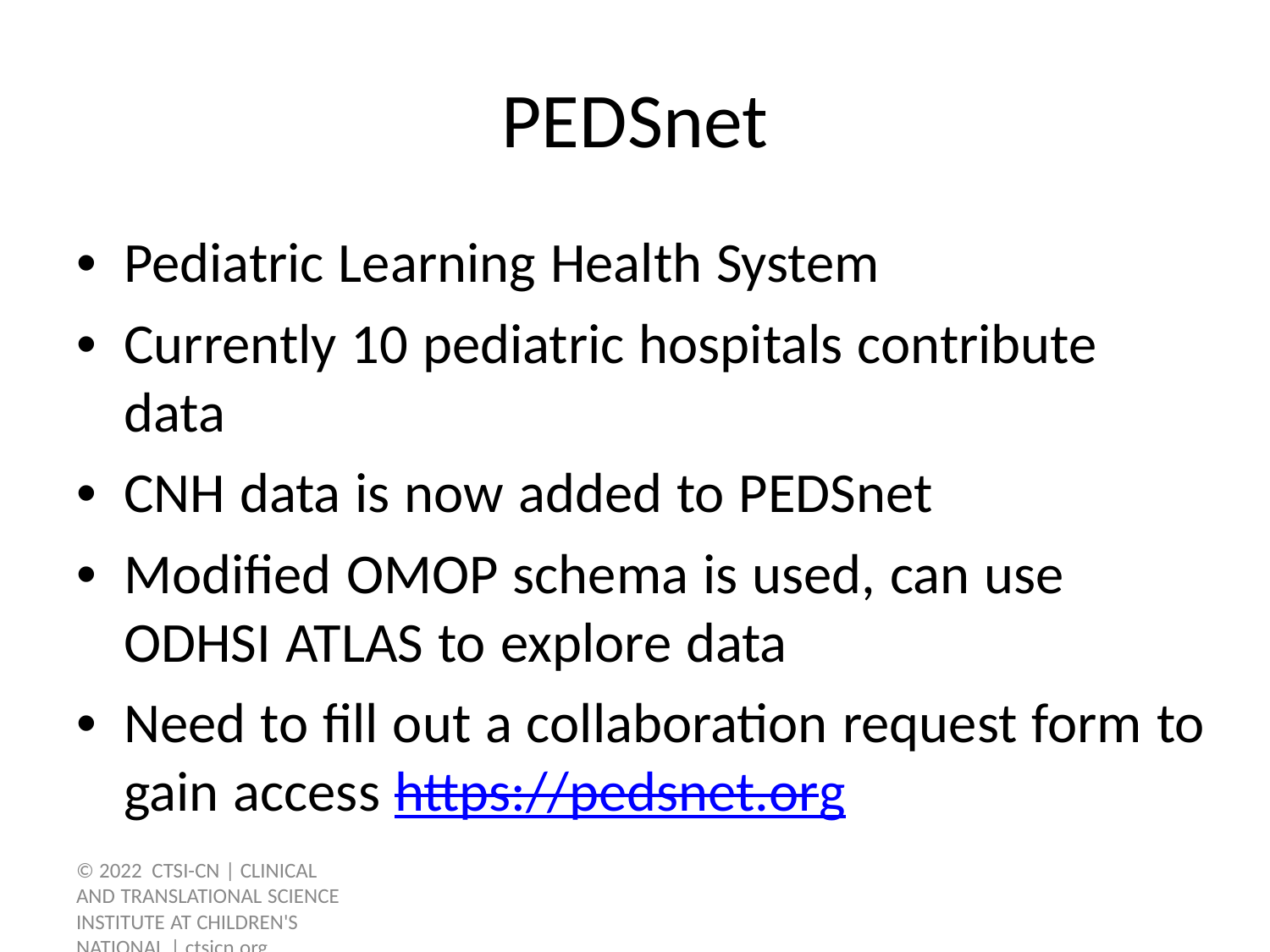

PEDSnet
• Pediatric Learning Health System
• Currently 10 pediatric hospitals contribute
data
• CNH data is now added to PEDSnet
• Modified OMOP schema is used, can use
ODHSI ATLAS to explore data
• Need to fill out a collaboration request form to
gain access https://pedsnet.org
© 2022 CTSI-CN | CLINICAL
AND TRANSLATIONAL SCIENCE
INSTITUTE AT CHILDREN'S
NATIONAL | ctsicn.org